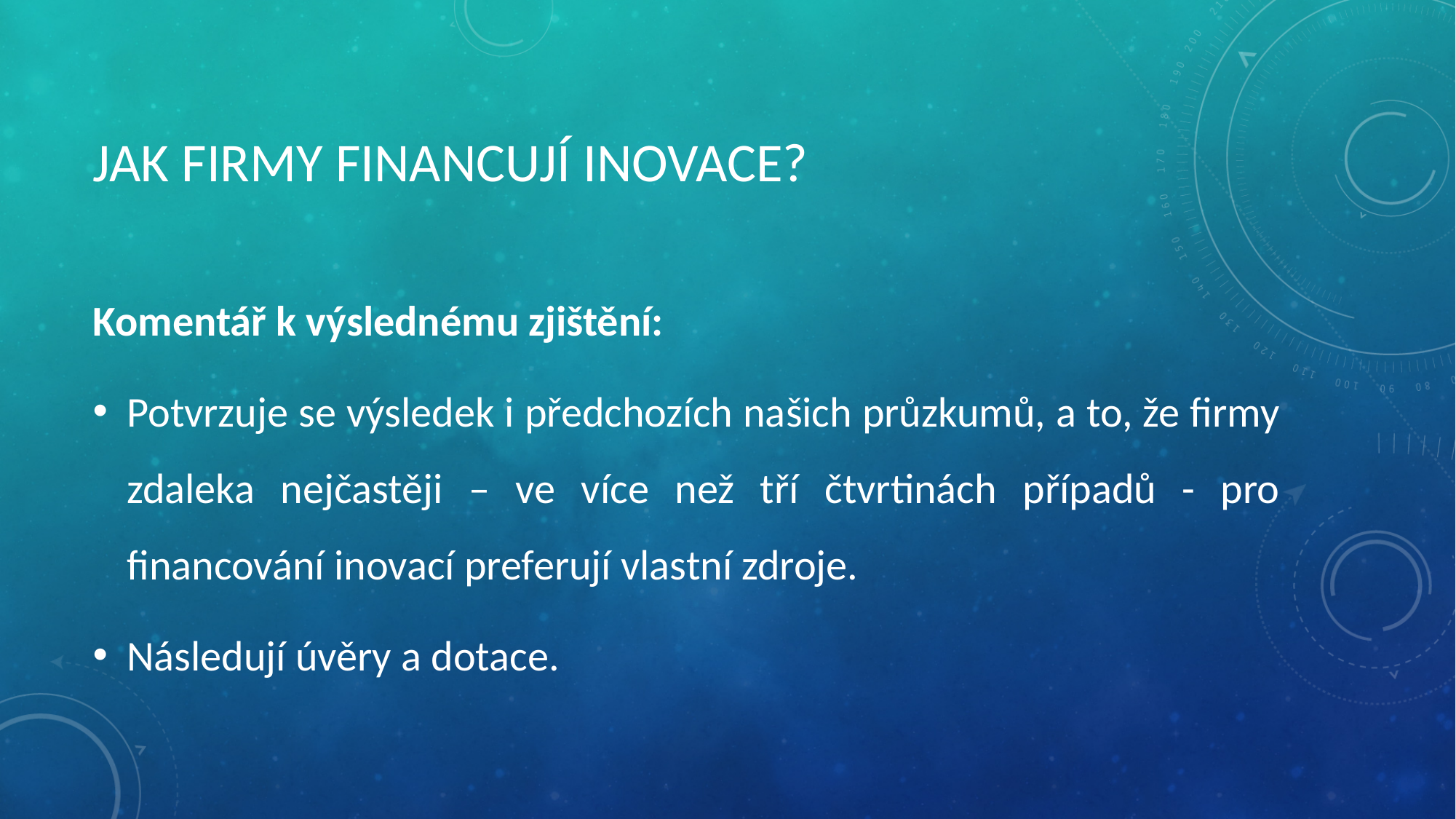

# Jak firmy financují inovace?
Komentář k výslednému zjištění:
Potvrzuje se výsledek i předchozích našich průzkumů, a to, že firmy zdaleka nejčastěji – ve více než tří čtvrtinách případů - pro financování inovací preferují vlastní zdroje.
Následují úvěry a dotace.